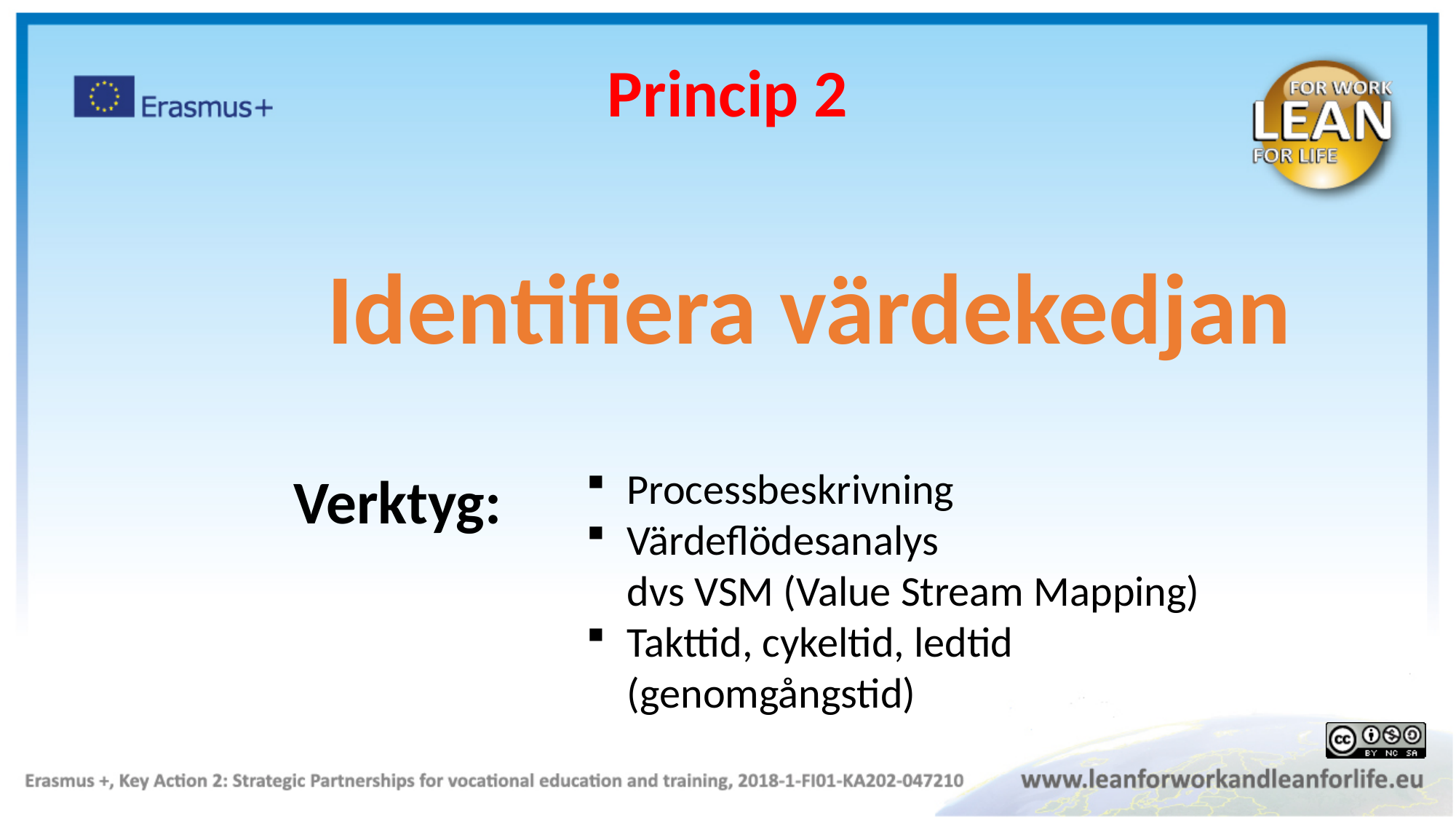

Princip 2
  Identifiera värdekedjan
Processbeskrivning
Värdeflödesanalys
dvs VSM (Value Stream Mapping)
Takttid, cykeltid, ledtid (genomgångstid)
Verktyg: